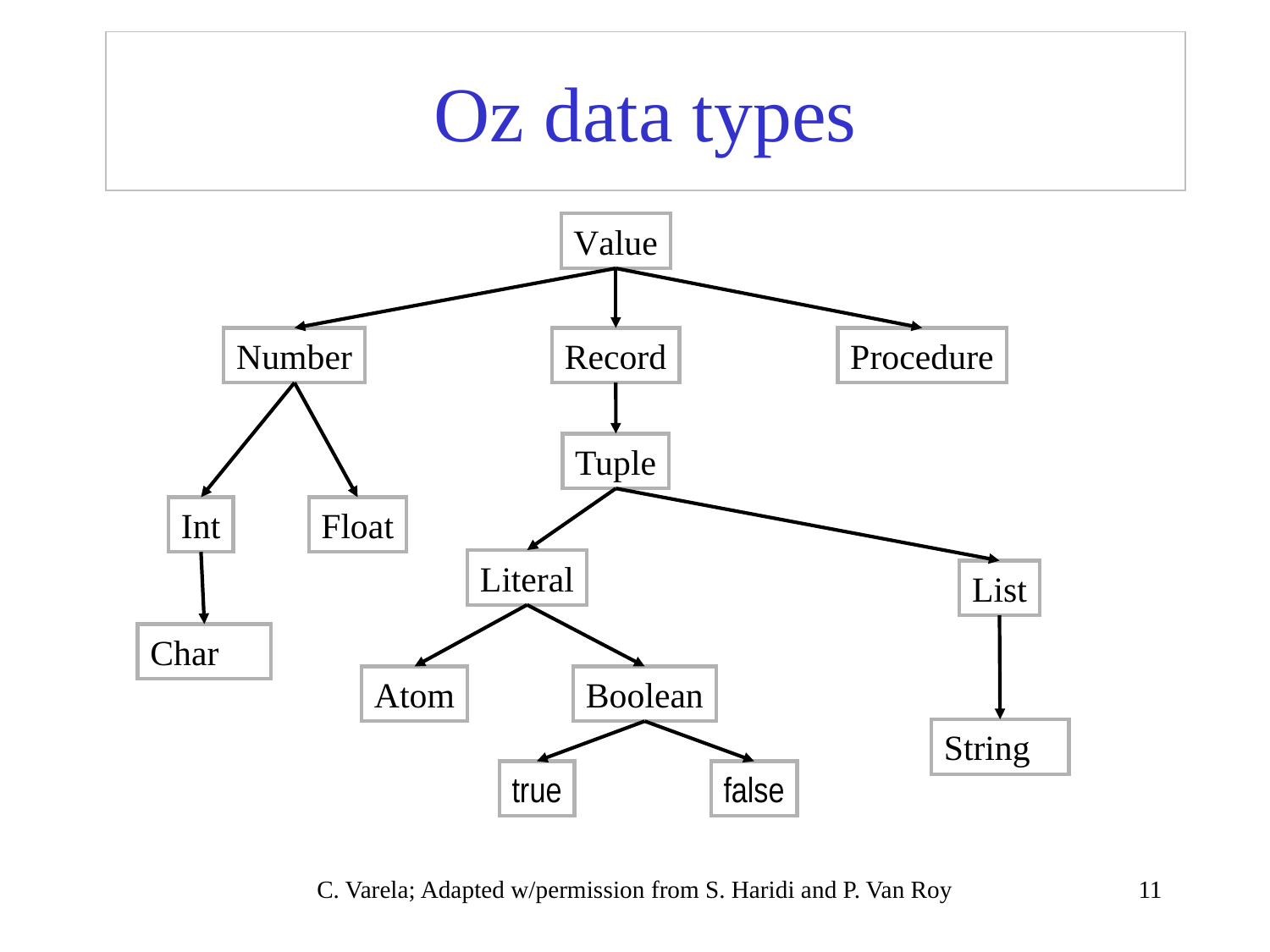

# Oz data types
Value
Number
Record
Procedure
Tuple
Int
Float
Literal
List
Char
Atom
Boolean
String
true
false
C. Varela; Adapted w/permission from S. Haridi and P. Van Roy
11